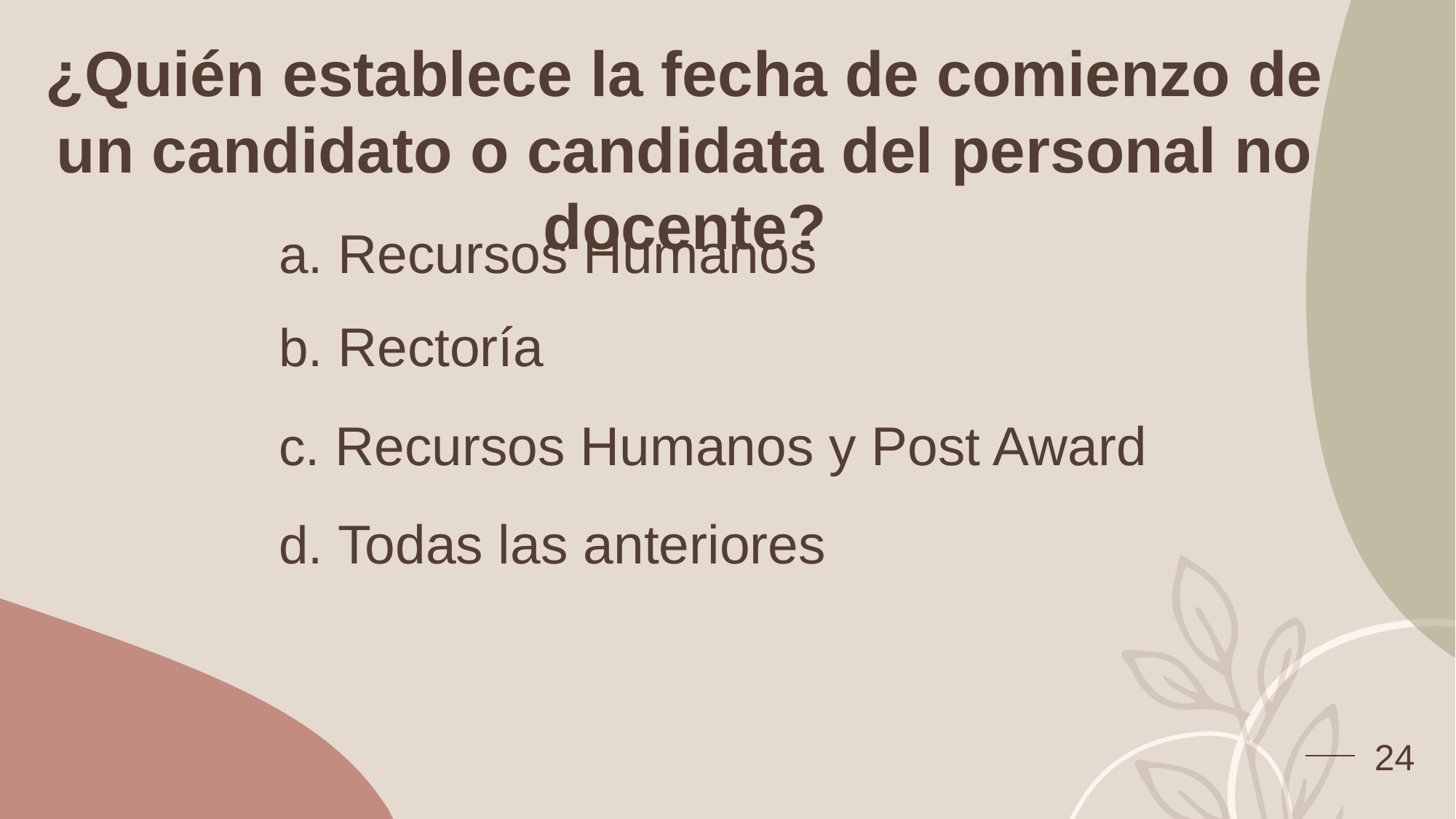

¿Quién establece la fecha de comienzo de un candidato o candidata del personal no docente?
a. Recursos Humanos
b. Rectoría
c. Recursos Humanos y Post Award
d. Todas las anteriores
24